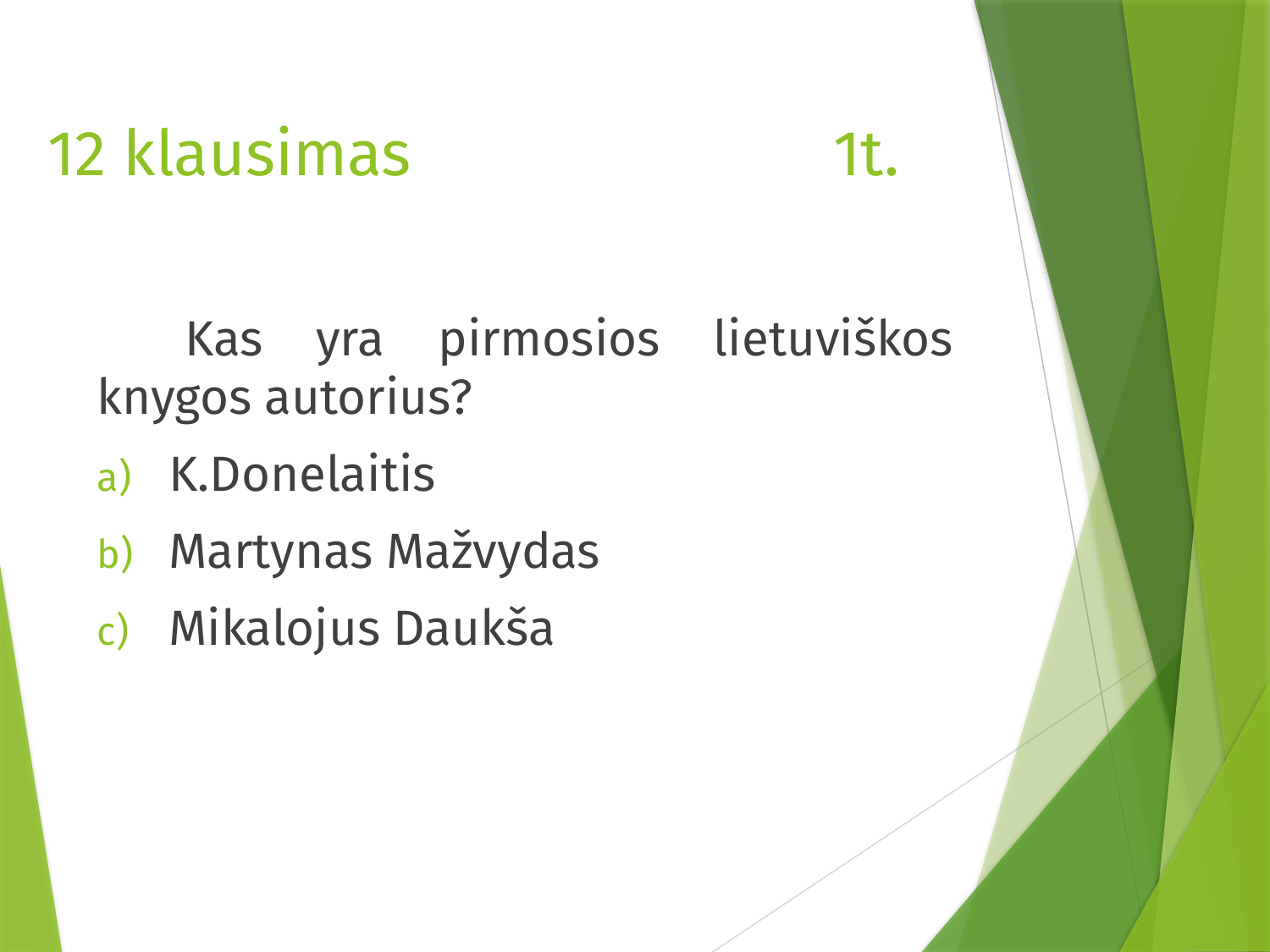

# 12 klausimas                         1t.
Kas yra pirmosios lietuviškos knygos autorius?
K.Donelaitis
Martynas Mažvydas
Mikalojus Daukša